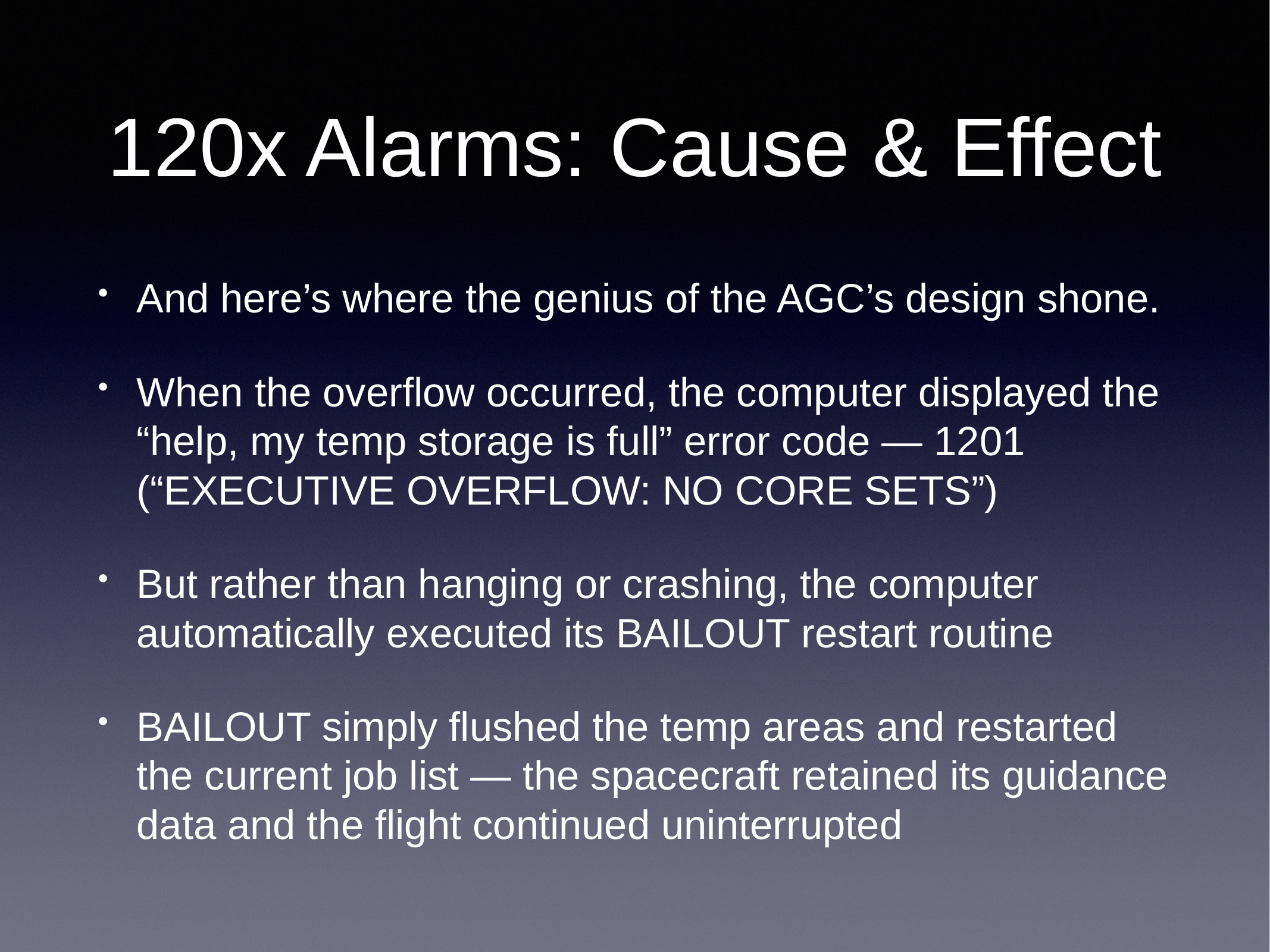

# 120x Alarms: Cause & Effect
And here’s where the genius of the AGC’s design shone.
When the overflow occurred, the computer displayed the “help, my temp storage is full” error code — 1201 (“EXECUTIVE OVERFLOW: NO CORE SETS”)
But rather than hanging or crashing, the computer automatically executed its BAILOUT restart routine
BAILOUT simply flushed the temp areas and restarted the current job list — the spacecraft retained its guidance data and the flight continued uninterrupted